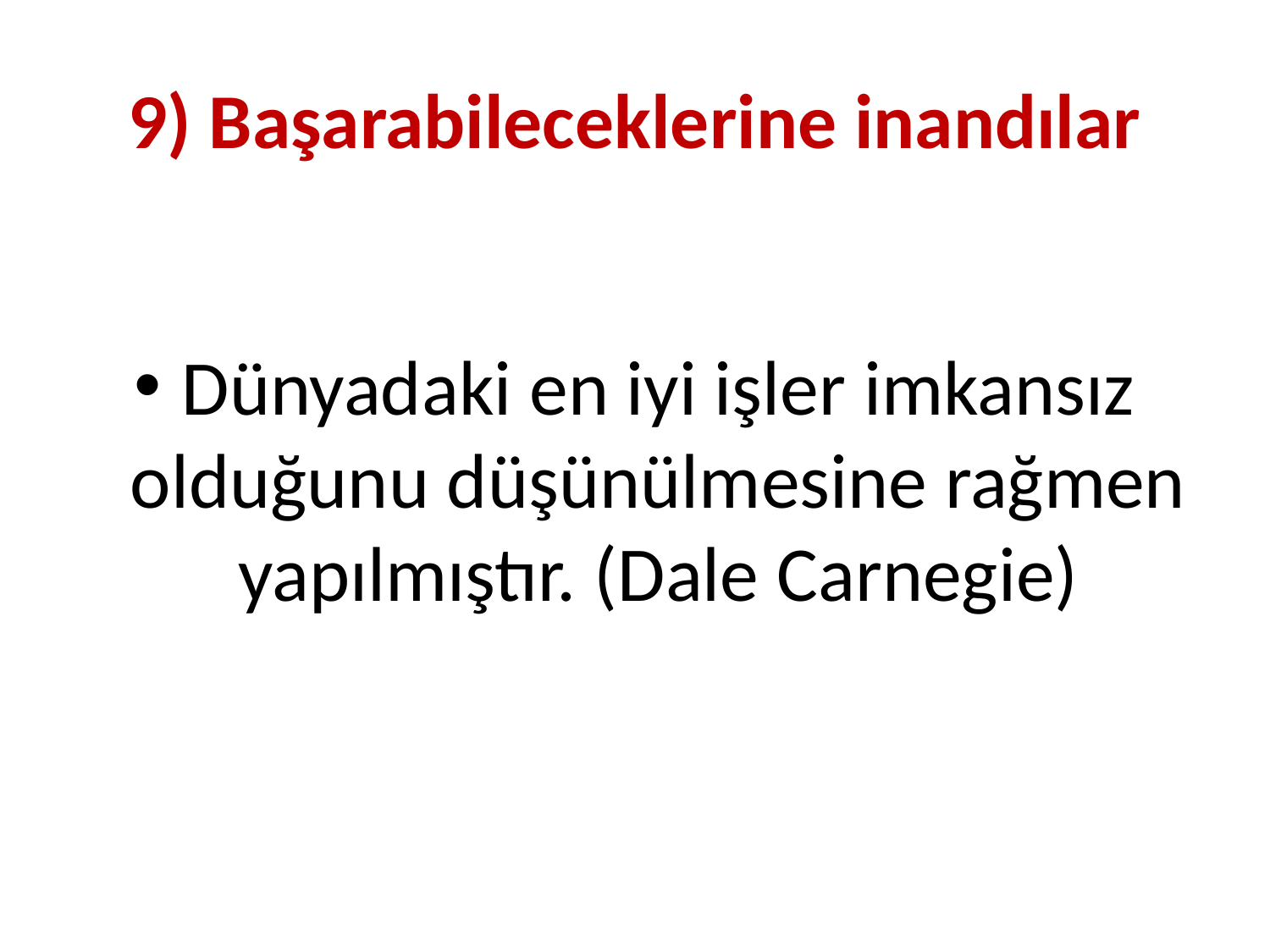

# 9) Başarabileceklerine inandılar

Dünyadaki en iyi işler imkansız olduğunu düşünülmesine rağmen yapılmıştır. (Dale Carnegie)